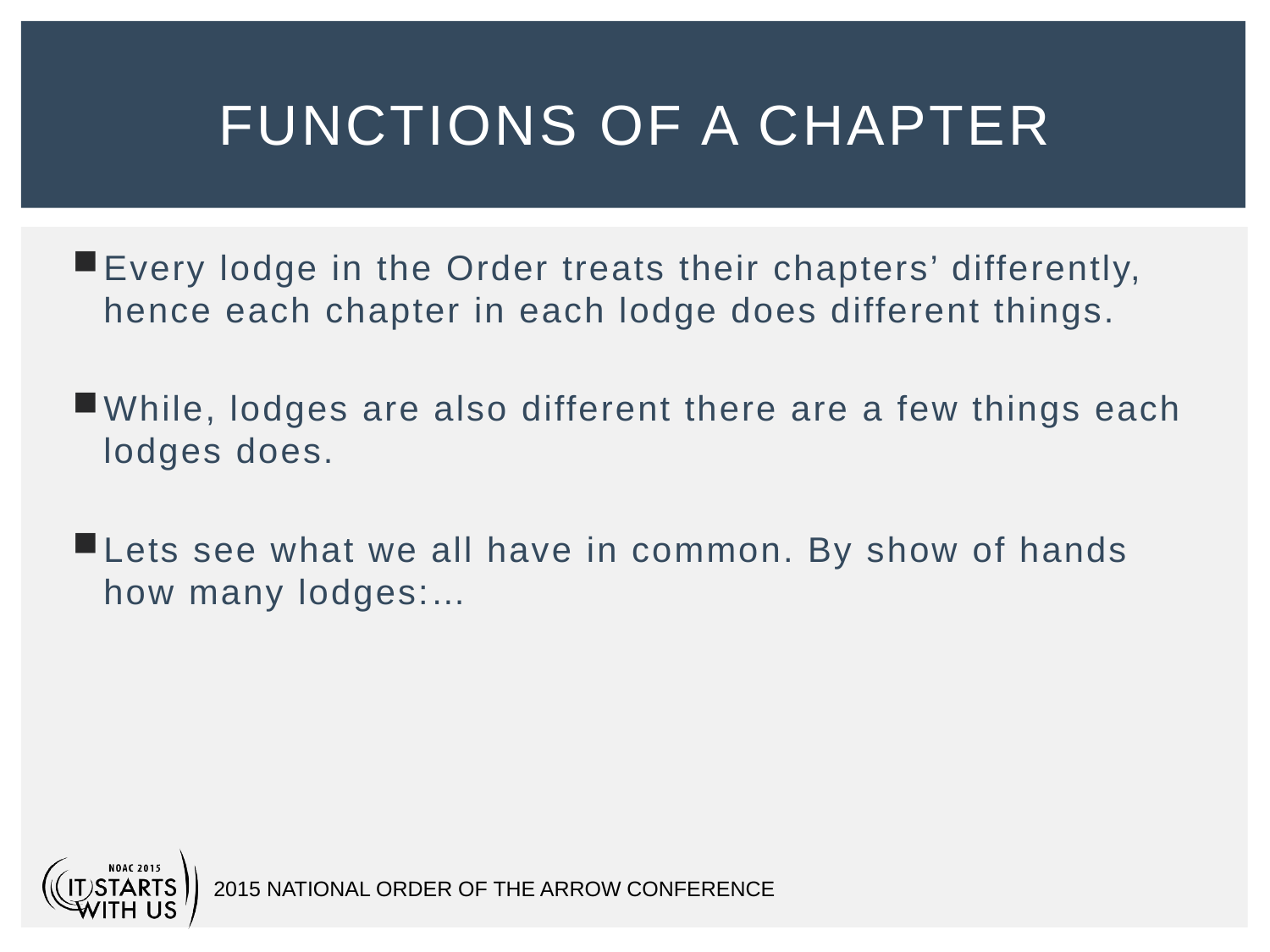

# Functions of a Chapter
Every lodge in the Order treats their chapters’ differently, hence each chapter in each lodge does different things.

While, lodges are also different there are a few things each lodges does.

Lets see what we all have in common. By show of hands how many lodges:…